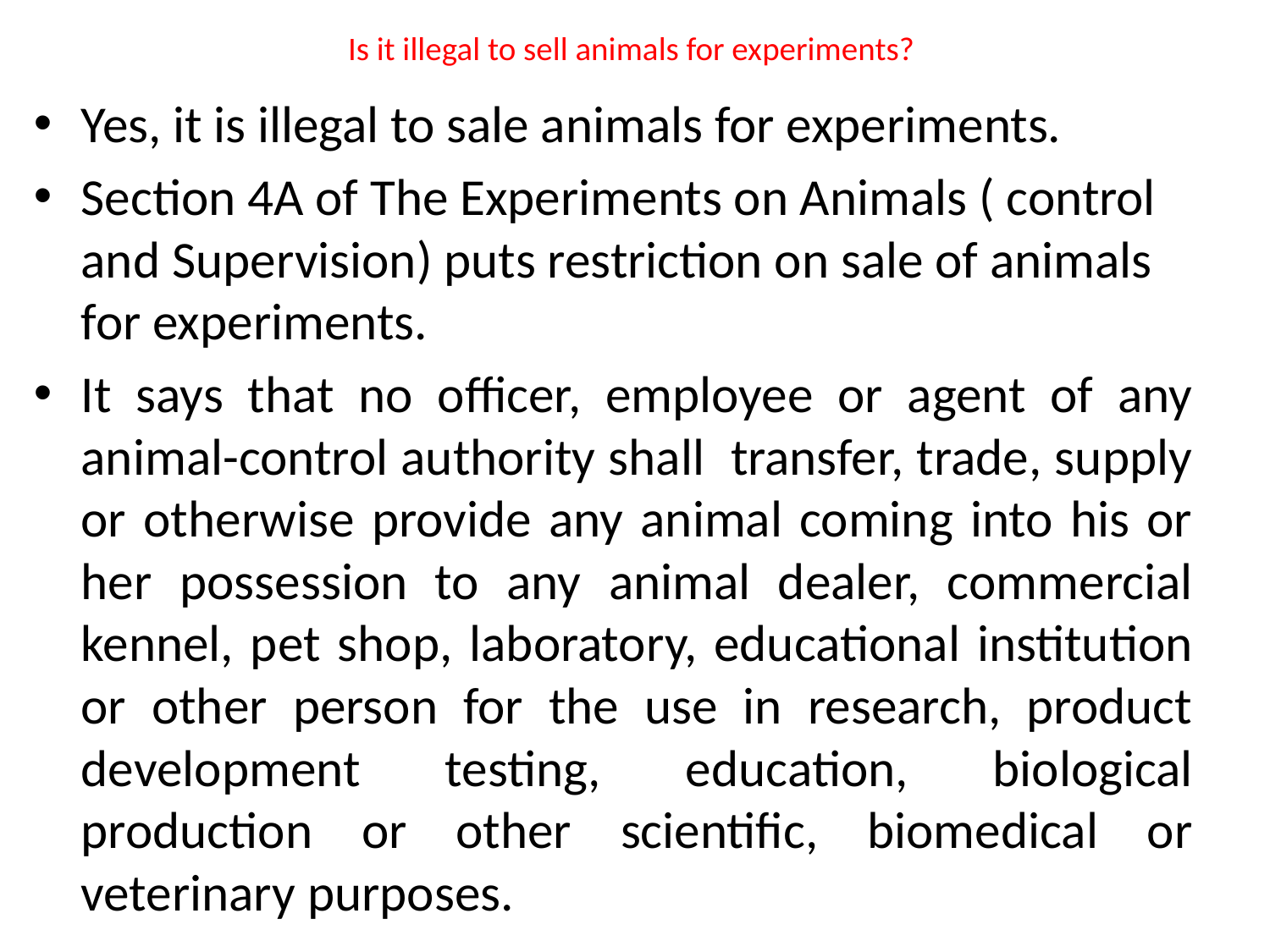

# Is it illegal to sell animals for experiments?
Yes, it is illegal to sale animals for experiments.
Section 4A of The Experiments on Animals ( control and Supervision) puts restriction on sale of animals for experiments.
It says that no officer, employee or agent of any animal-control authority shall  transfer, trade, supply or otherwise provide any animal coming into his or her possession to any animal dealer, commercial kennel, pet shop, laboratory, educational institution or other person for the use in research, product development testing, education, biological production or other scientific, biomedical or veterinary purposes.